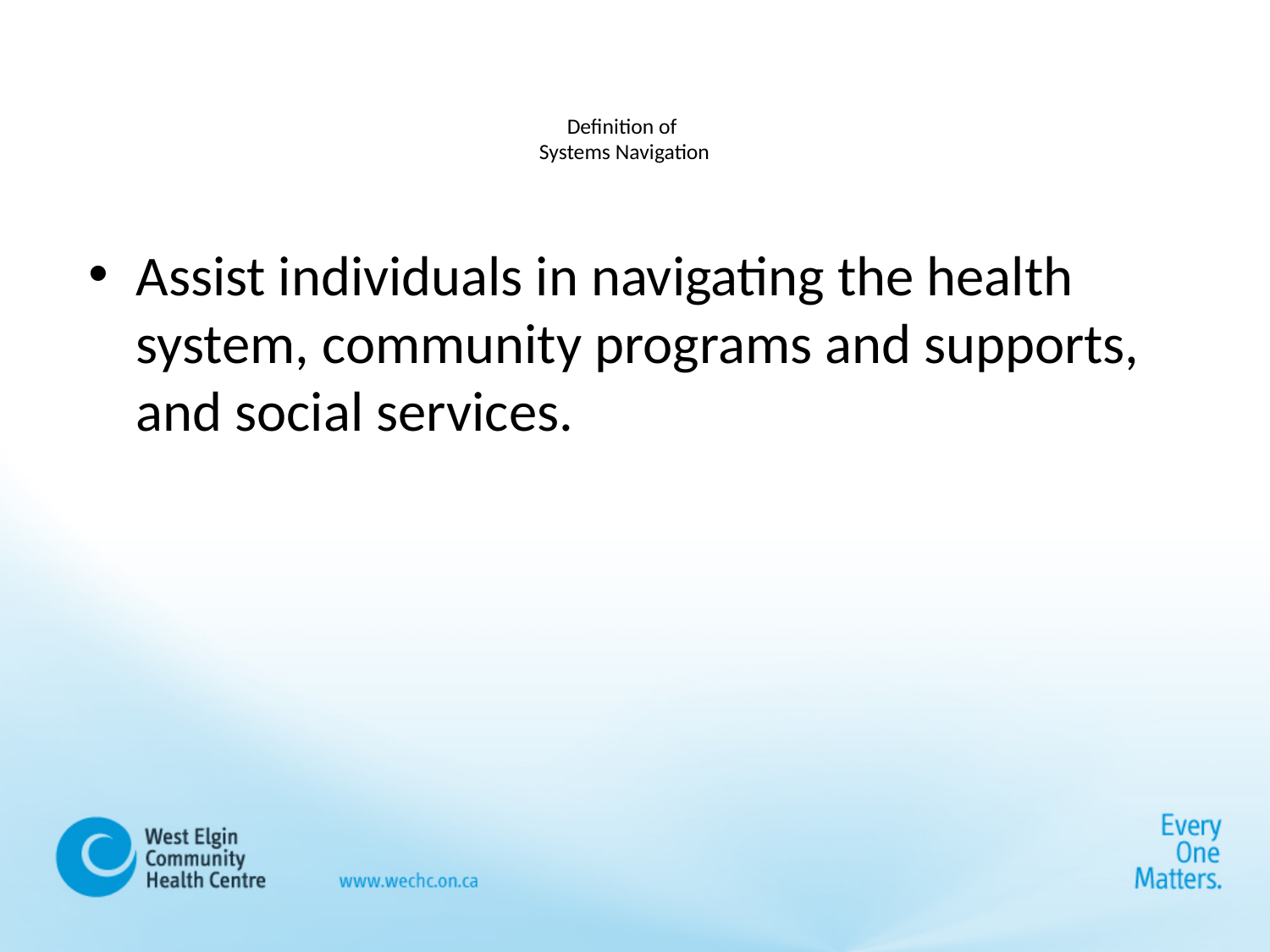

# Definition of Systems Navigation
Assist individuals in navigating the health system, community programs and supports, and social services.